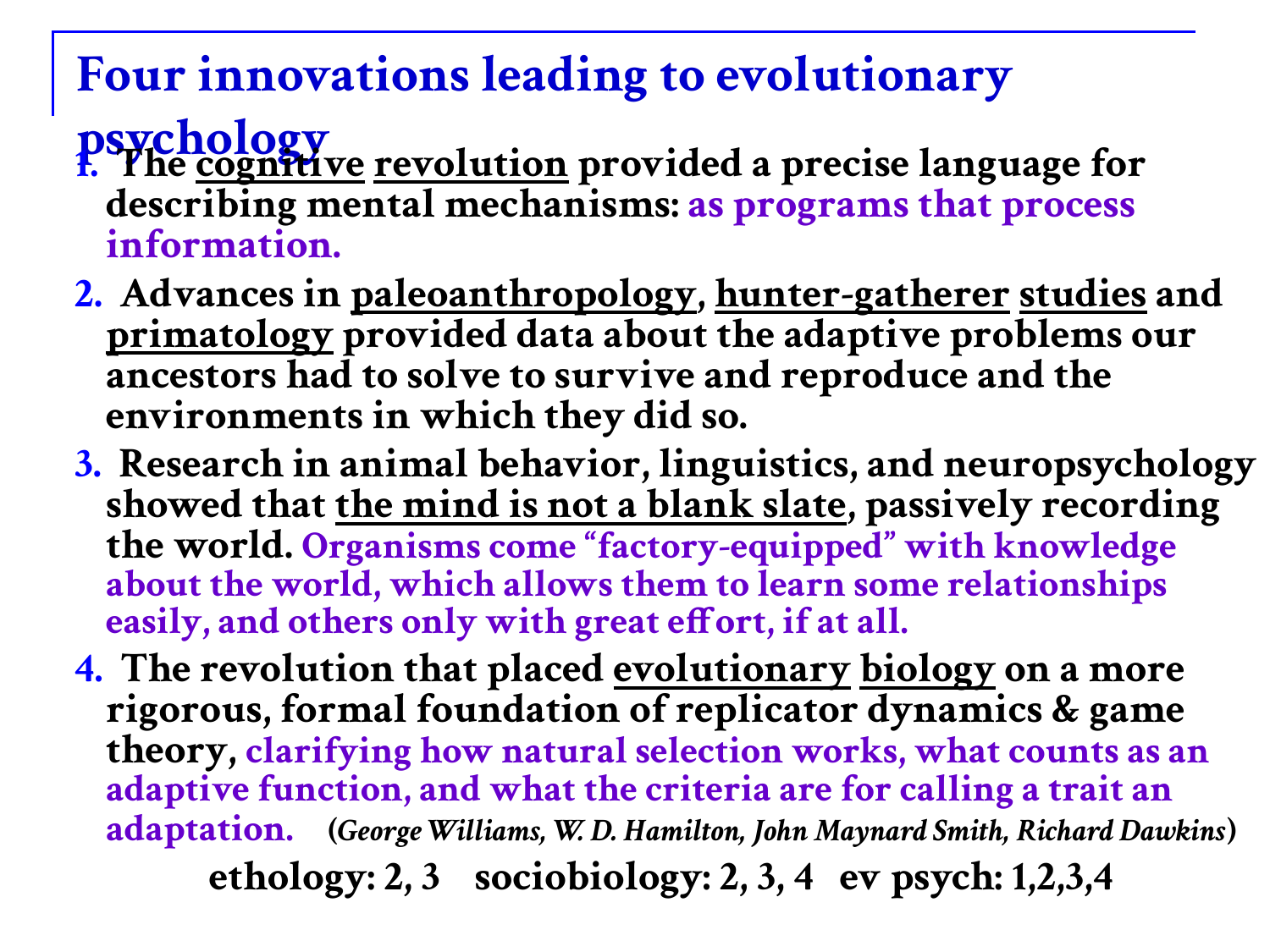

# Four innovations leading to evolutionary psychology
 1.  The cognitive revolution provided a precise language for describing mental mechanisms: as programs that process information.
 2.  Advances in paleoanthropology, hunter-gatherer studies and primatology provided data about the adaptive problems our ancestors had to solve to survive and reproduce and the environments in which they did so.
 3.  Research in animal behavior, linguistics, and neuropsychology showed that the mind is not a blank slate, passively recording the world. Organisms come “factory-equipped” with knowledge about the world, which allows them to learn some relationships easily, and others only with great effort, if at all.
 4.  The revolution that placed evolutionary biology on a more rigorous, formal foundation of replicator dynamics & game theory, clarifying how natural selection works, what counts as an adaptive function, and what the criteria are for calling a trait an adaptation.    (George Williams, W. D. Hamilton, John Maynard Smith, Richard Dawkins)
ethology: 2, 3    sociobiology: 2, 3, 4   ev psych: 1,2,3,4